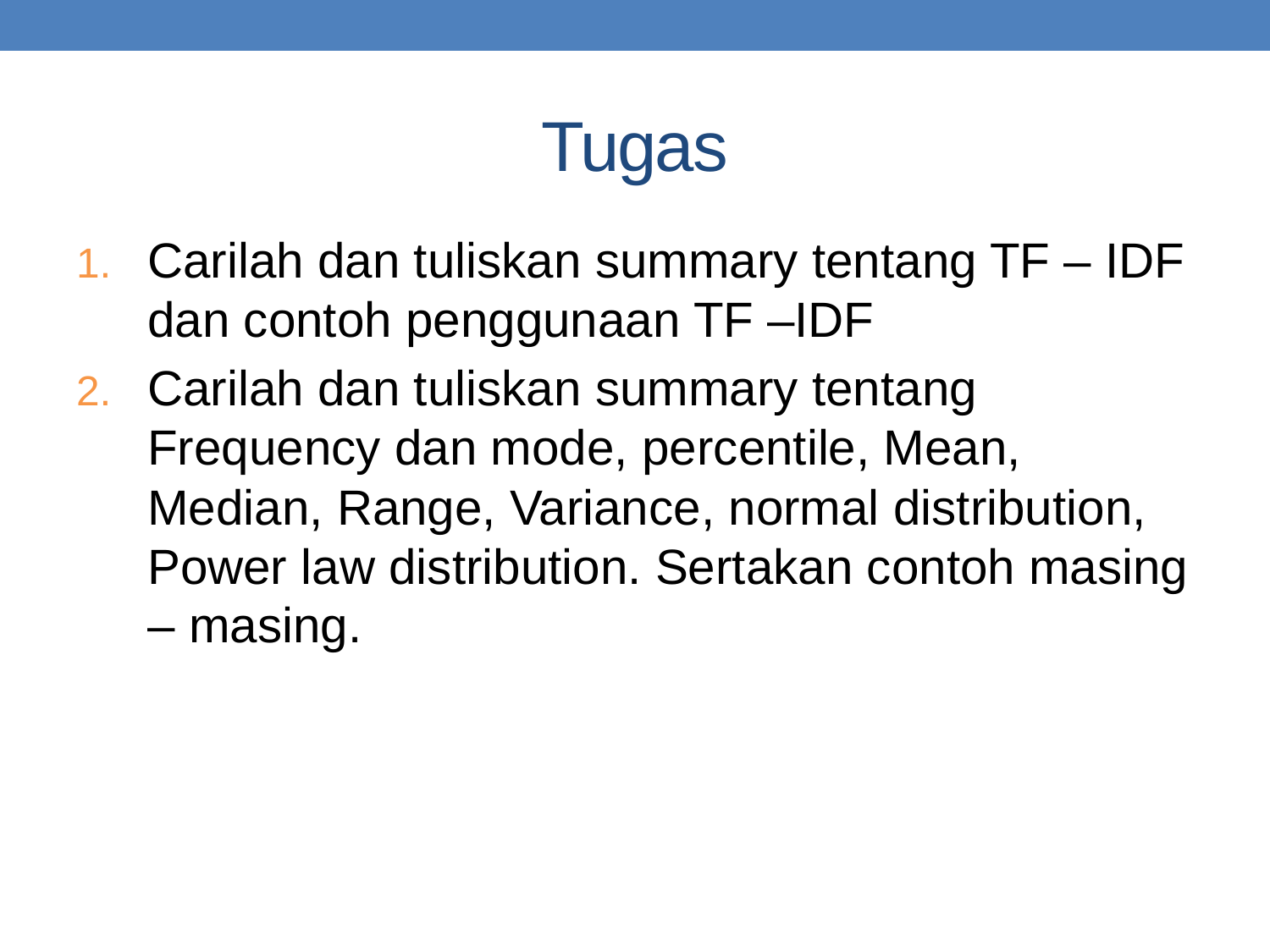

# Tugas
Carilah dan tuliskan summary tentang TF – IDF dan contoh penggunaan TF –IDF
Carilah dan tuliskan summary tentang Frequency dan mode, percentile, Mean, Median, Range, Variance, normal distribution, Power law distribution. Sertakan contoh masing – masing.